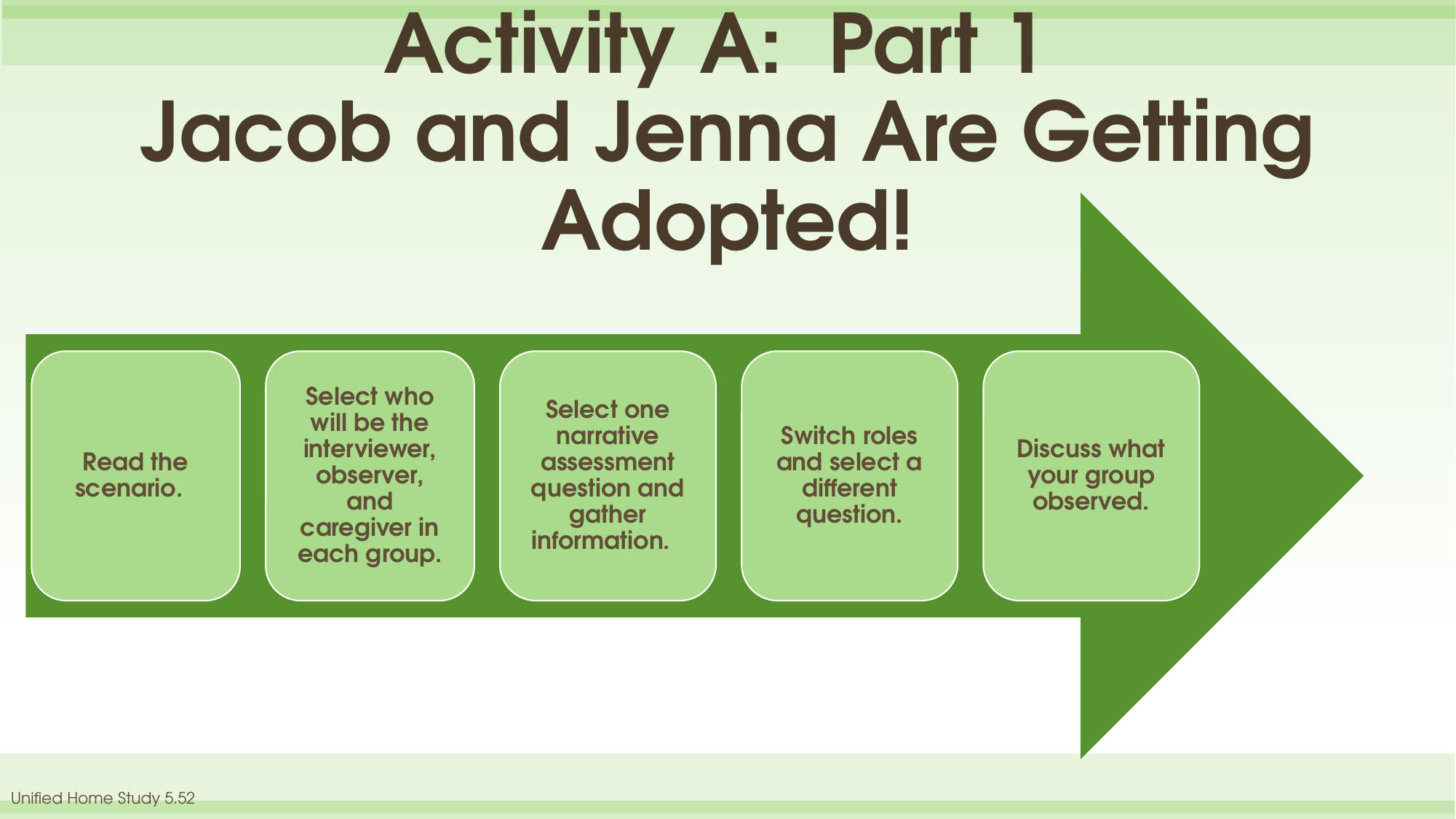

# Activity A:  Part 1 Jacob and Jenna Are Getting Adopted!

Read the scenario.
Select who will be the interviewer, observer, and caregiver in each group.
Select one narrative assessment question and gather information.
Switch roles and select a different question.
Discuss what your group observed.
Unified Home Study 5.52